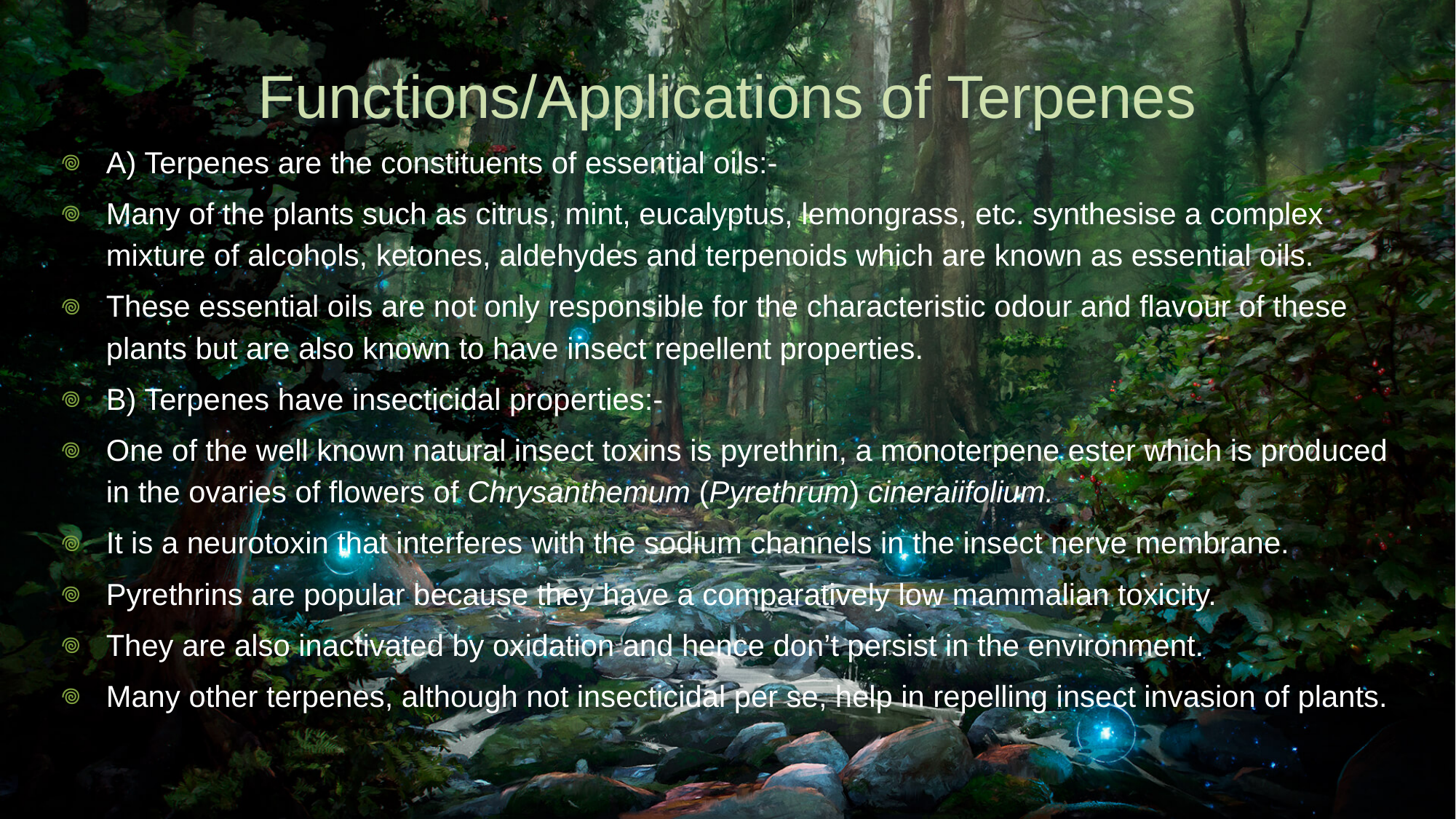

# Functions/Applications of Terpenes
A) Terpenes are the constituents of essential oils:-
Many of the plants such as citrus, mint, eucalyptus, lemongrass, etc. synthesise a complex mixture of alcohols, ketones, aldehydes and terpenoids which are known as essential oils.
These essential oils are not only responsible for the characteristic odour and flavour of these plants but are also known to have insect repellent properties.
B) Terpenes have insecticidal properties:-
One of the well known natural insect toxins is pyrethrin, a monoterpene ester which is produced in the ovaries of flowers of Chrysanthemum (Pyrethrum) cineraiifolium.
It is a neurotoxin that interferes with the sodium channels in the insect nerve membrane.
Pyrethrins are popular because they have a comparatively low mammalian toxicity.
They are also inactivated by oxidation and hence don’t persist in the environment.
Many other terpenes, although not insecticidal per se, help in repelling insect invasion of plants.
20